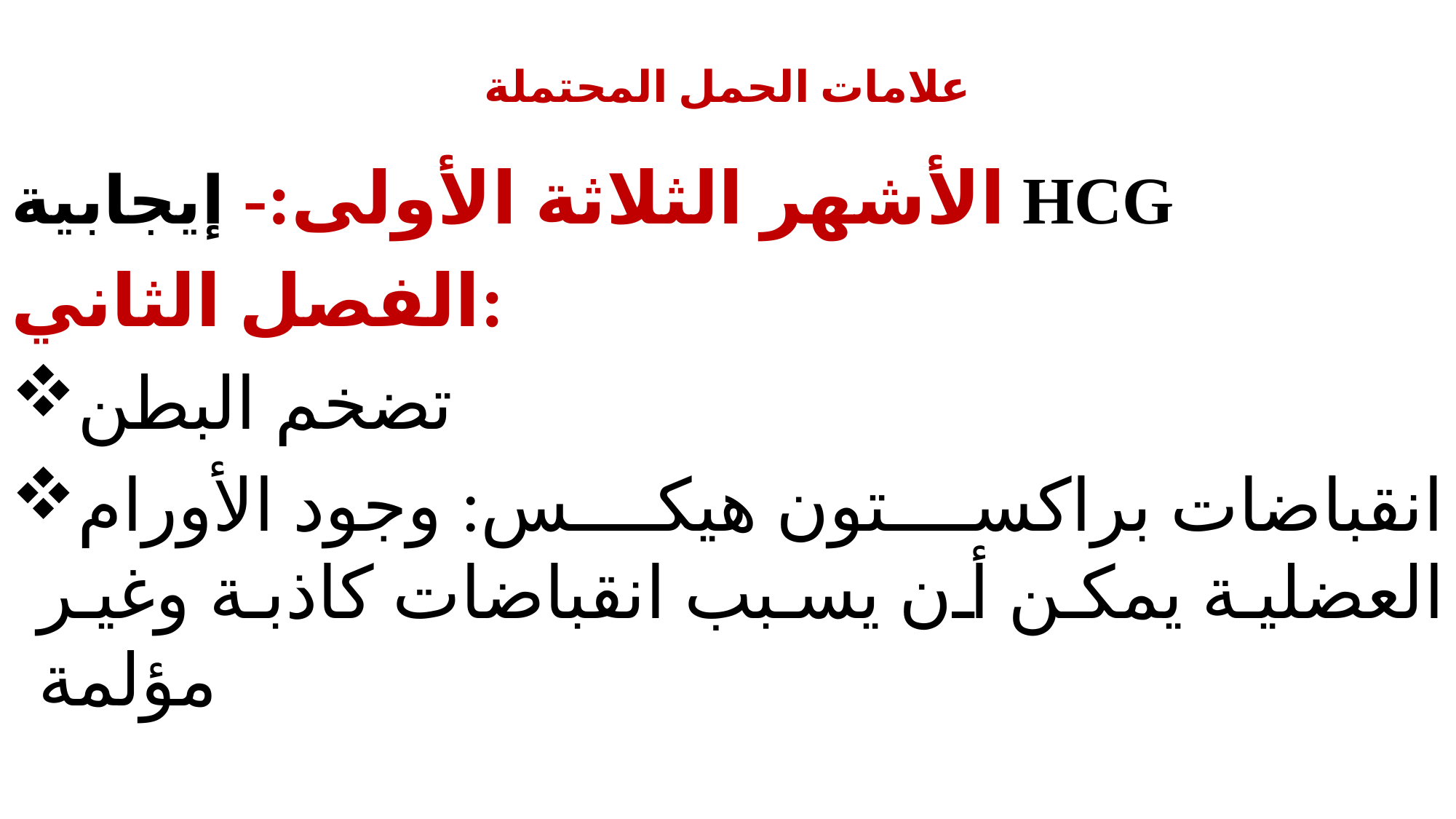

# علامات الحمل المحتملة

الأشهر الثلاثة الأولى:- إيجابية HCG
الفصل الثاني:
تضخم البطن
انقباضات براكستون هيكس: وجود الأورام العضلية يمكن أن يسبب انقباضات كاذبة وغير مؤلمة